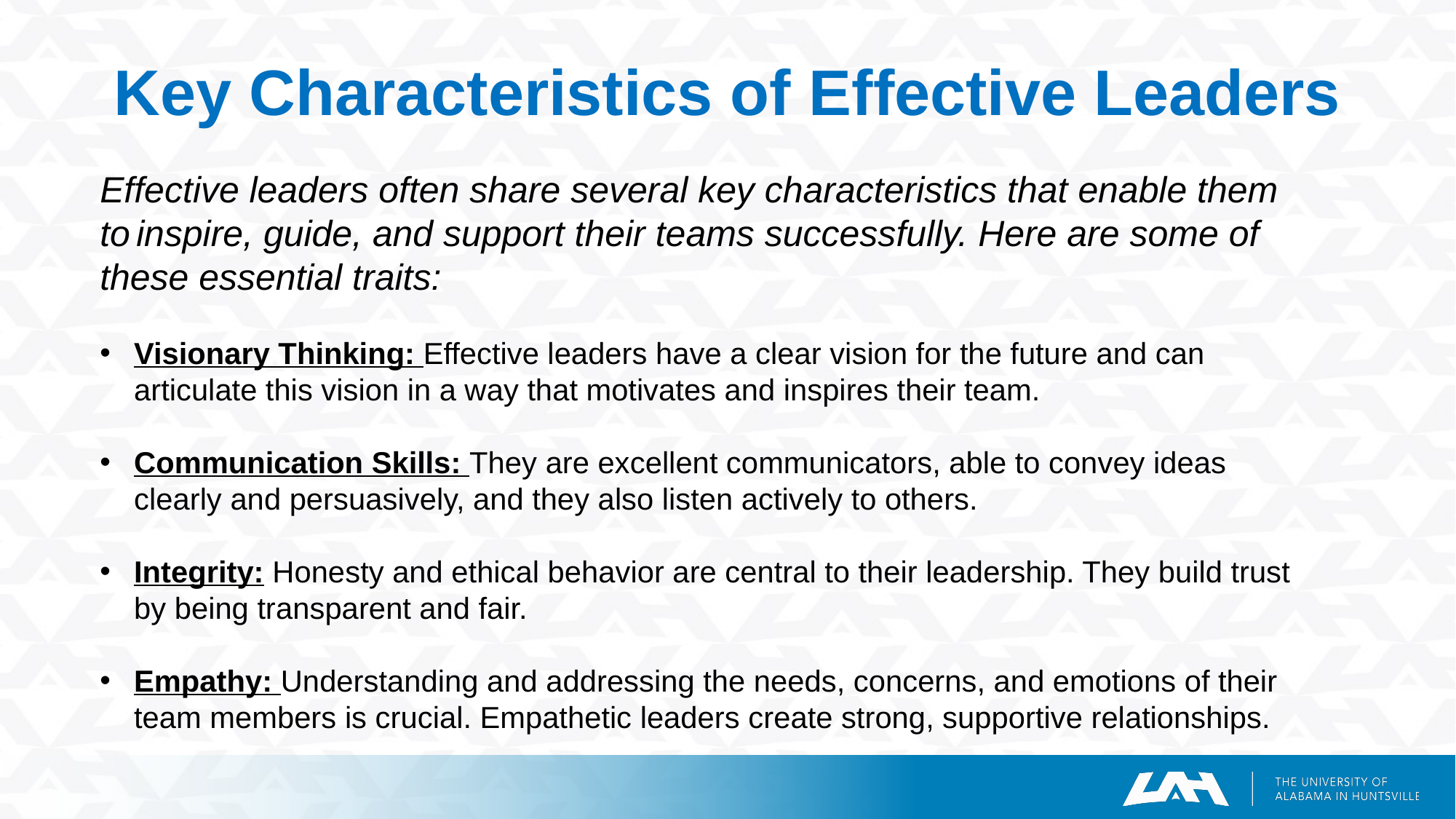

# Key Characteristics of Effective Leaders
Effective leaders often share several key characteristics that enable them to inspire, guide, and support their teams successfully. Here are some of these essential traits:

Visionary Thinking: Effective leaders have a clear vision for the future and can articulate this vision in a way that motivates and inspires their team.

Communication Skills: They are excellent communicators, able to convey ideas clearly and persuasively, and they also listen actively to others.

Integrity: Honesty and ethical behavior are central to their leadership. They build trust by being transparent and fair.

Empathy: Understanding and addressing the needs, concerns, and emotions of their team members is crucial. Empathetic leaders create strong, supportive relationships.